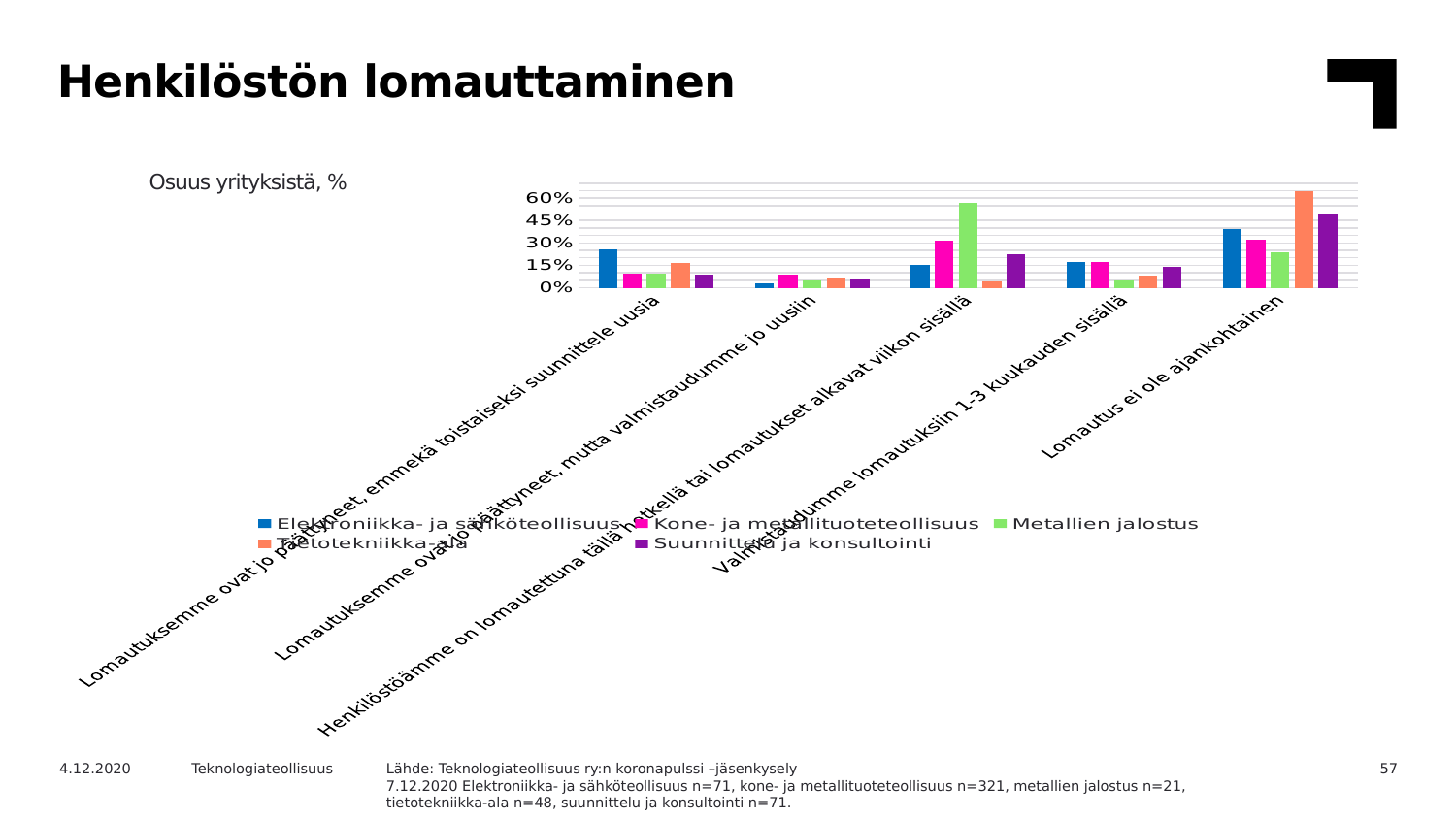

Henkilöstön lomauttaminen
Osuus yrityksistä, %

### Chart

| Category | Elektroniikka- ja sähköteollisuus | Kone- ja metallituoteteollisuus | Metallien jalostus | Tietotekniikka-ala | Suunnittelu ja konsultointi |
|---|---|---|---|---|---|
| Lomautuksemme ovat jo päättyneet, emmekä toistaiseksi suunnittele uusia | 0.2535211267605634 | 0.09345794392523364 | 0.09523809523809523 | 0.16666666666666666 | 0.08450704225352113 |
| Lomautuksemme ovat jo päättyneet, mutta valmistaudumme jo uusiin | 0.028169014084507043 | 0.09034267912772585 | 0.047619047619047616 | 0.0625 | 0.056338028169014086 |
| Henkilöstöämme on lomautettuna tällä hetkellä tai lomautukset alkavat viikon sisällä | 0.15492957746478872 | 0.3177570093457944 | 0.5714285714285714 | 0.041666666666666664 | 0.22535211267605634 |
| Valmistaudumme lomautuksiin 1-3 kuukauden sisällä | 0.16901408450704225 | 0.17445482866043613 | 0.047619047619047616 | 0.08333333333333333 | 0.14084507042253522 |
| Lomautus ei ole ajankohtainen | 0.39436619718309857 | 0.32398753894080995 | 0.23809523809523808 | 0.6458333333333334 | 0.49295774647887325 |
Lähde: Teknologiateollisuus ry:n koronapulssi –jäsenkysely
7.12.2020 Elektroniikka- ja sähköteollisuus n=71, kone- ja metallituoteteollisuus n=321, metallien jalostus n=21, tietotekniikka-ala n=48, suunnittelu ja konsultointi n=71.
4.12.2020
Teknologiateollisuus
57